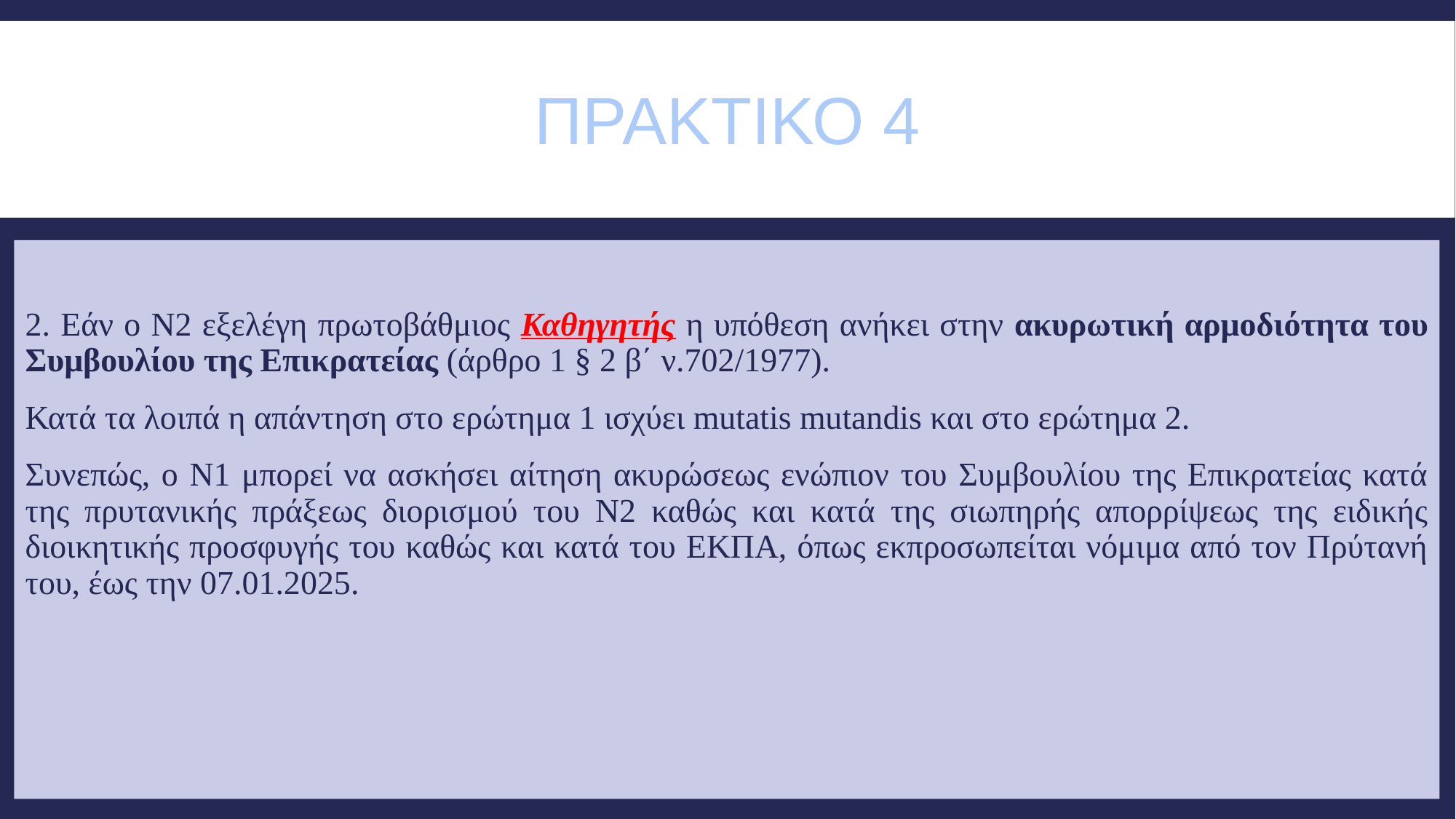

# Πρακτικο 4

2. Εάν ο Ν2 εξελέγη πρωτοβάθμιος Καθηγητής η υπόθεση ανήκει στην ακυρωτική αρμοδιότητα του Συμβουλίου της Επικρατείας (άρθρο 1 § 2 β΄ ν.702/1977).
Κατά τα λοιπά η απάντηση στο ερώτημα 1 ισχύει mutatis mutandis και στο ερώτημα 2.
Συνεπώς, ο Ν1 μπορεί να ασκήσει αίτηση ακυρώσεως ενώπιον του Συμβουλίου της Επικρατείας κατά της πρυτανικής πράξεως διορισμού του Ν2 καθώς και κατά της σιωπηρής απορρίψεως της ειδικής διοικητικής προσφυγής του καθώς και κατά του ΕΚΠΑ, όπως εκπροσωπείται νόμιμα από τον Πρύτανή του, έως την 07.01.2025.